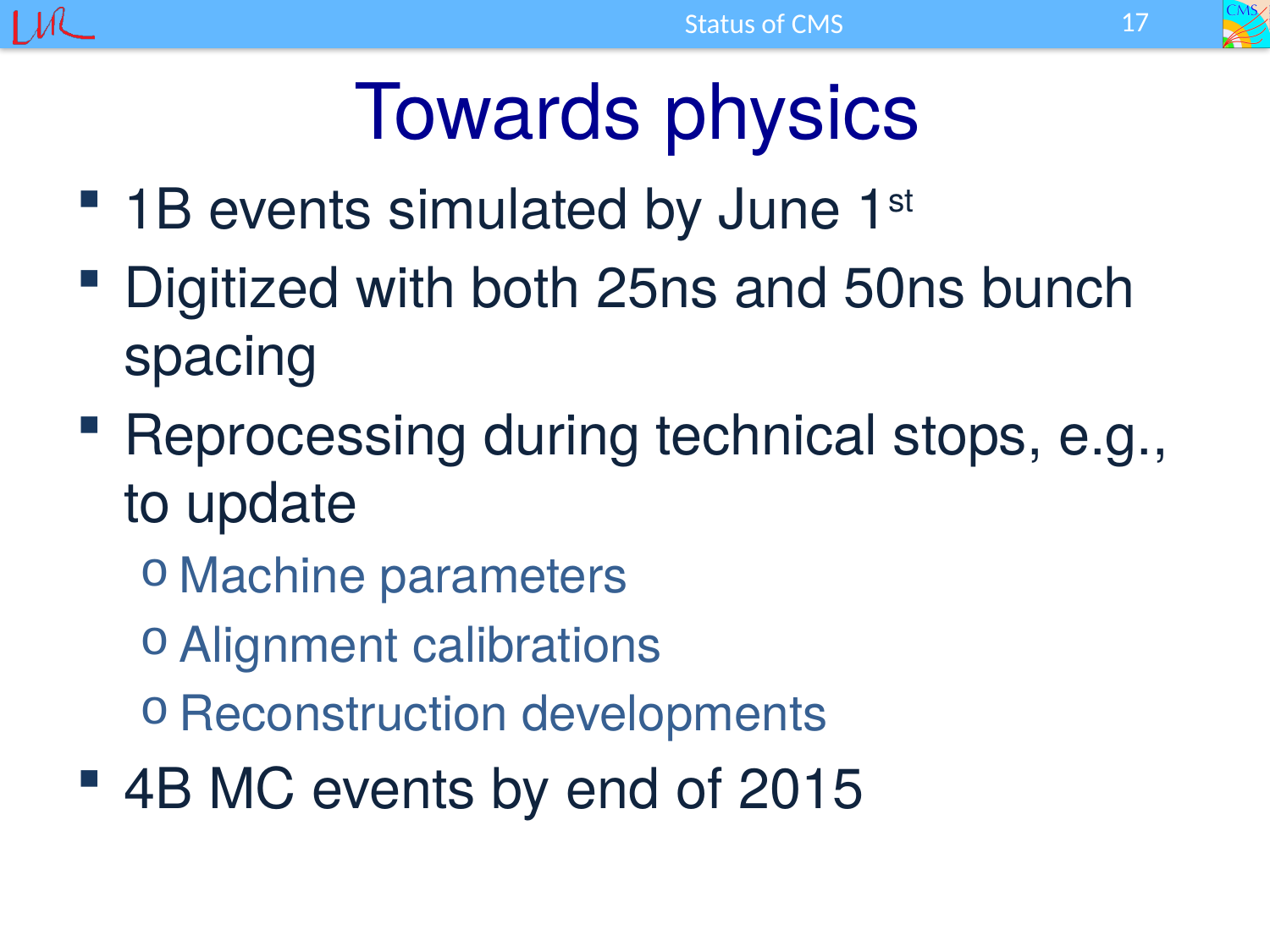

17
Status of CMS
# Towards physics
1B events simulated by June 1st
Digitized with both 25ns and 50ns bunch spacing
Reprocessing during technical stops, e.g., to update
Machine parameters
Alignment calibrations
Reconstruction developments
4B MC events by end of 2015